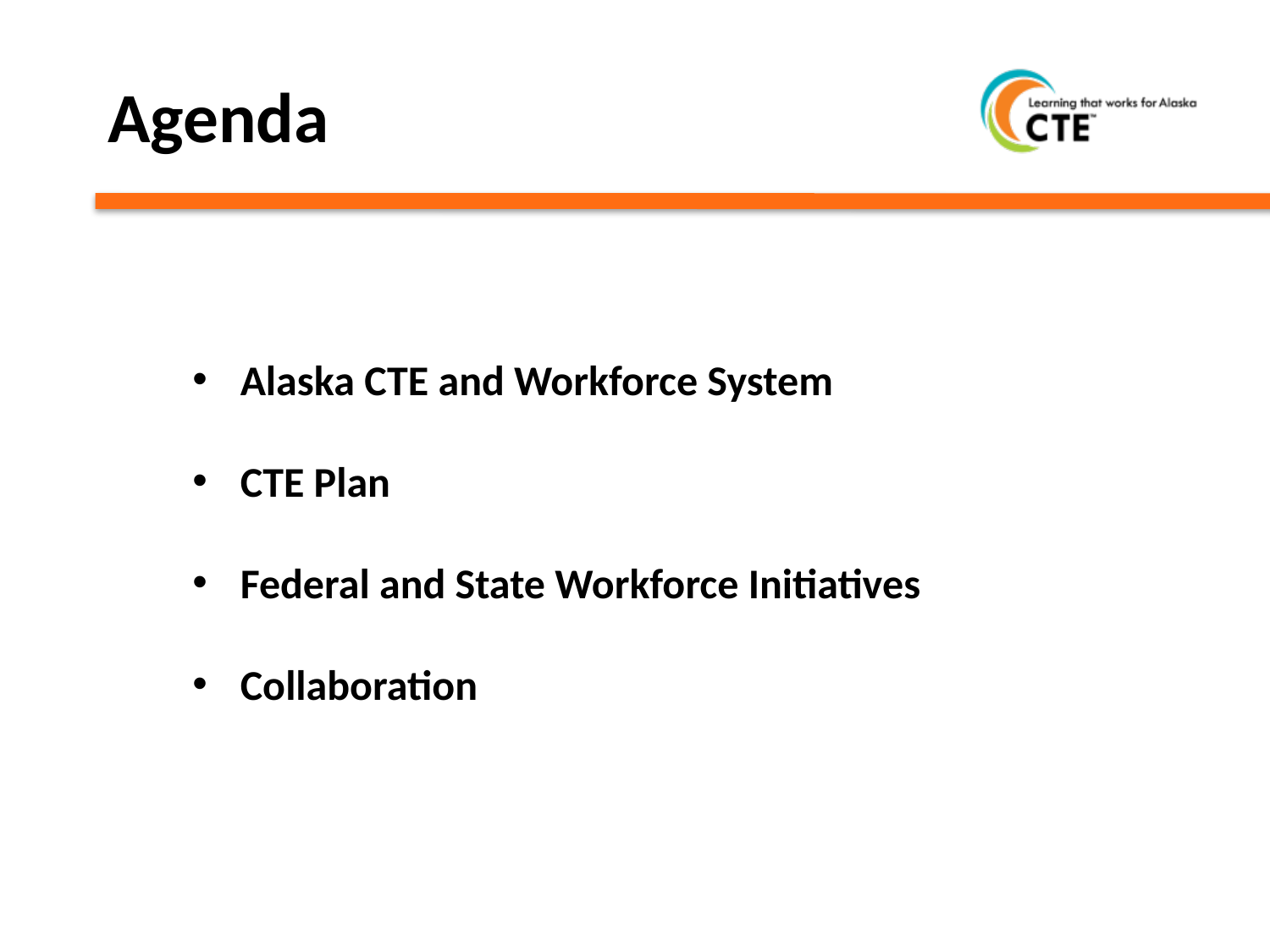

# Agenda
Alaska CTE and Workforce System
CTE Plan
Federal and State Workforce Initiatives
Collaboration